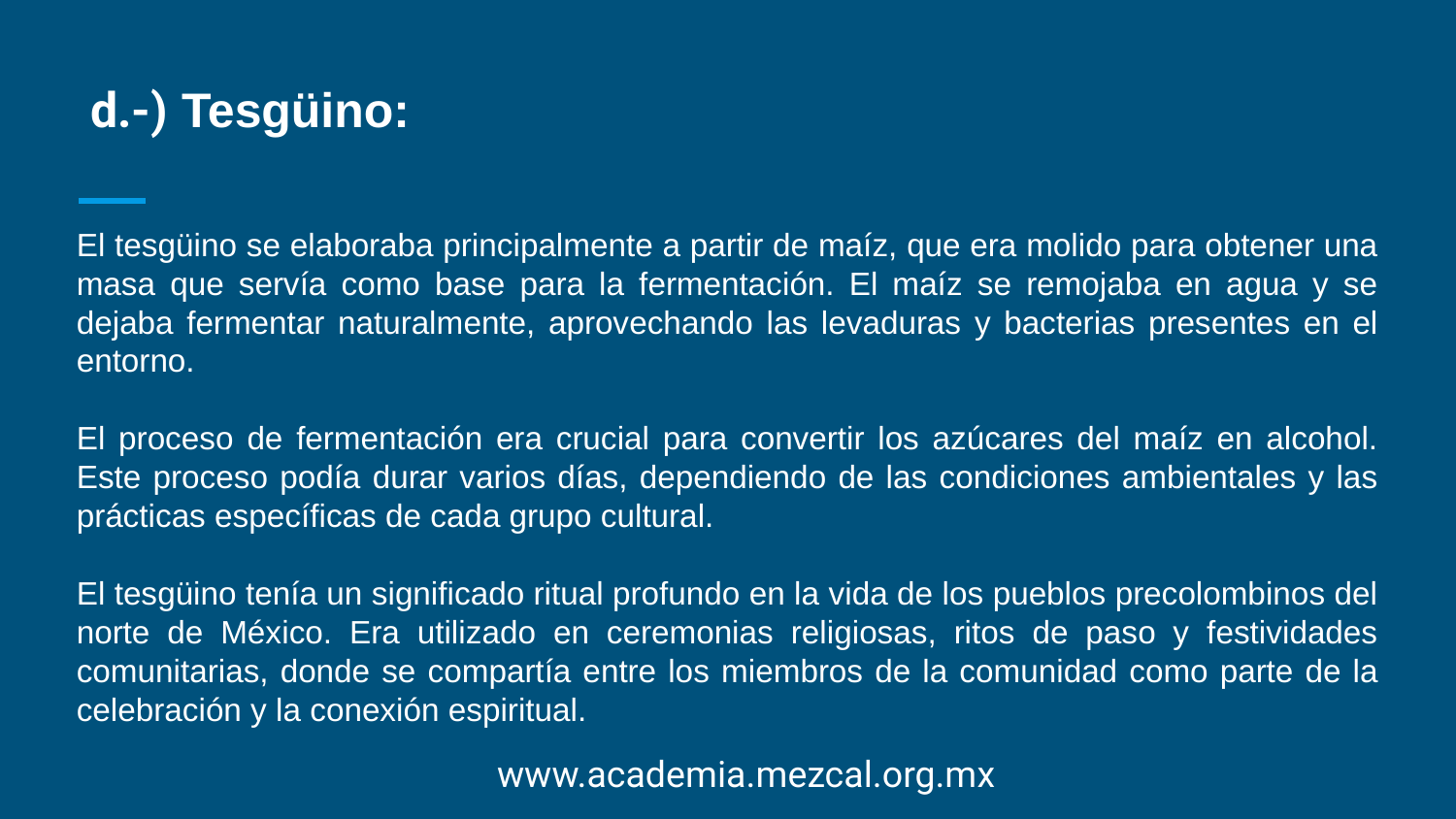

d.-) Tesgüino:
El tesgüino se elaboraba principalmente a partir de maíz, que era molido para obtener una masa que servía como base para la fermentación. El maíz se remojaba en agua y se dejaba fermentar naturalmente, aprovechando las levaduras y bacterias presentes en el entorno.

El proceso de fermentación era crucial para convertir los azúcares del maíz en alcohol. Este proceso podía durar varios días, dependiendo de las condiciones ambientales y las prácticas específicas de cada grupo cultural.

El tesgüino tenía un significado ritual profundo en la vida de los pueblos precolombinos del norte de México. Era utilizado en ceremonias religiosas, ritos de paso y festividades comunitarias, donde se compartía entre los miembros de la comunidad como parte de la celebración y la conexión espiritual.
www.academia.mezcal.org.mx